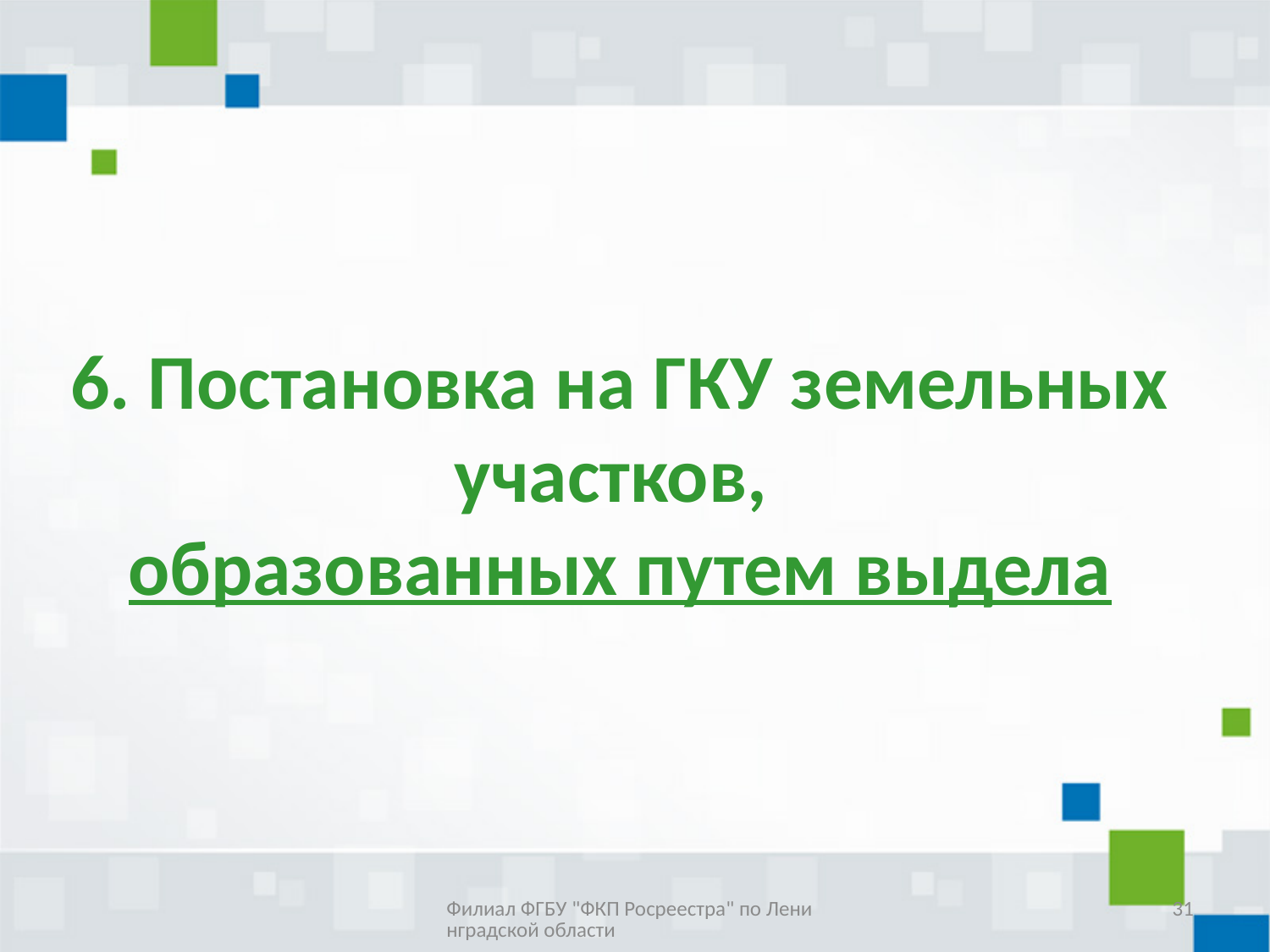

# 6. Постановка на ГКУ земельных участков, образованных путем выдела
Филиал ФГБУ "ФКП Росреестра" по Ленинградской области
31